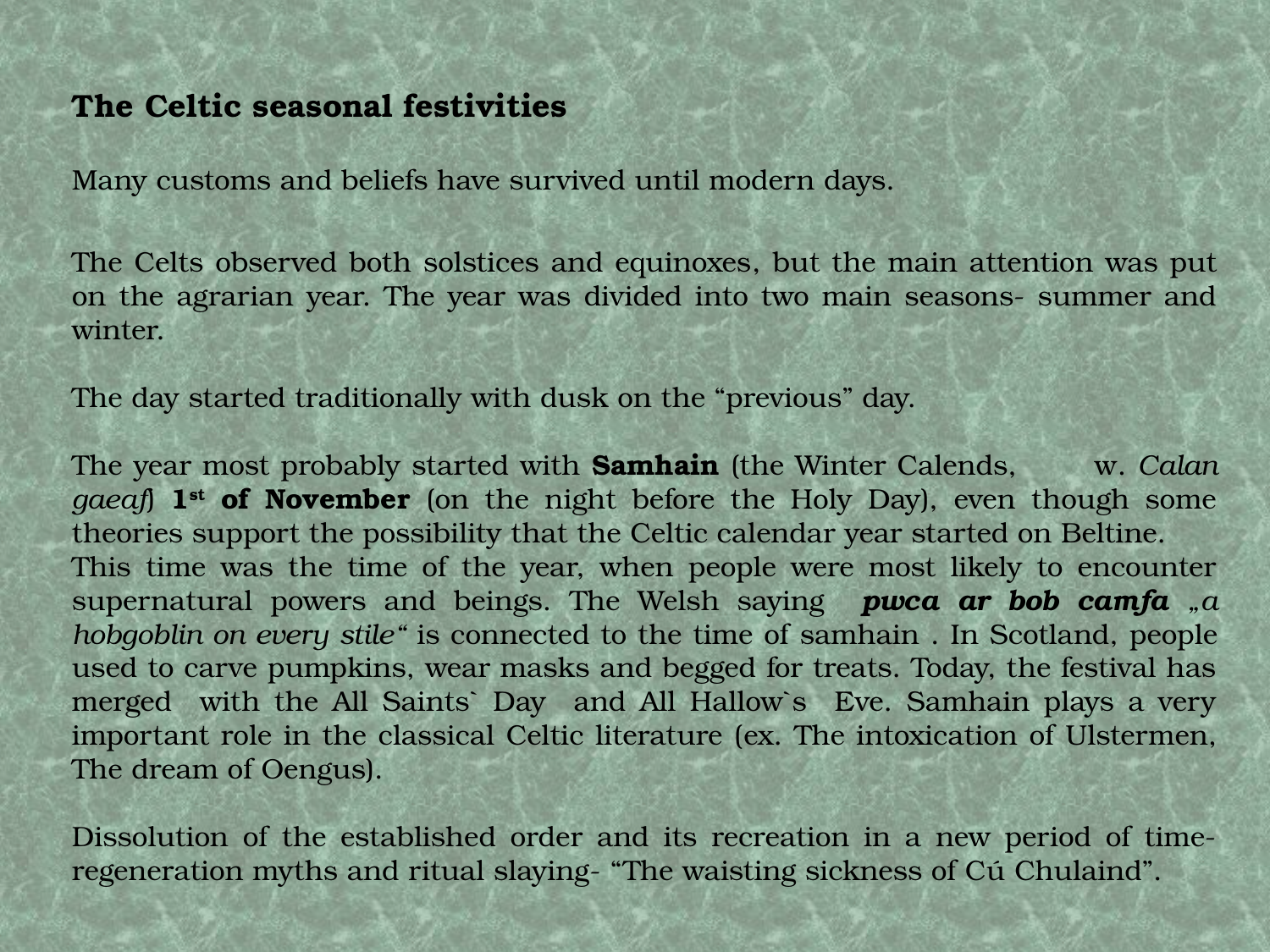

The Celtic seasonal festivities

Many customs and beliefs have survived until modern days.
The Celts observed both solstices and equinoxes, but the main attention was put on the agrarian year. The year was divided into two main seasons- summer and winter.

The day started traditionally with dusk on the “previous” day.

The year most probably started with Samhain (the Winter Calends,       w. Calan gaeaf) 1st of November (on the night before the Holy Day), even though some theories support the possibility that the Celtic calendar year started on Beltine.
This time was the time of the year, when people were most likely to encounter supernatural powers and beings. The Welsh saying  pwca ar bob camfa „a hobgoblin on every stile“ is connected to the time of samhain . In Scotland, people used to carve pumpkins, wear masks and begged for treats. Today, the festival has merged  with the All Saints` Day  and All Hallow`s  Eve. Samhain plays a very important role in the classical Celtic literature (ex. The intoxication of Ulstermen, The dream of Oengus).

Dissolution of the established order and its recreation in a new period of time- regeneration myths and ritual slaying- “The waisting sickness of Cú Chulaind”.